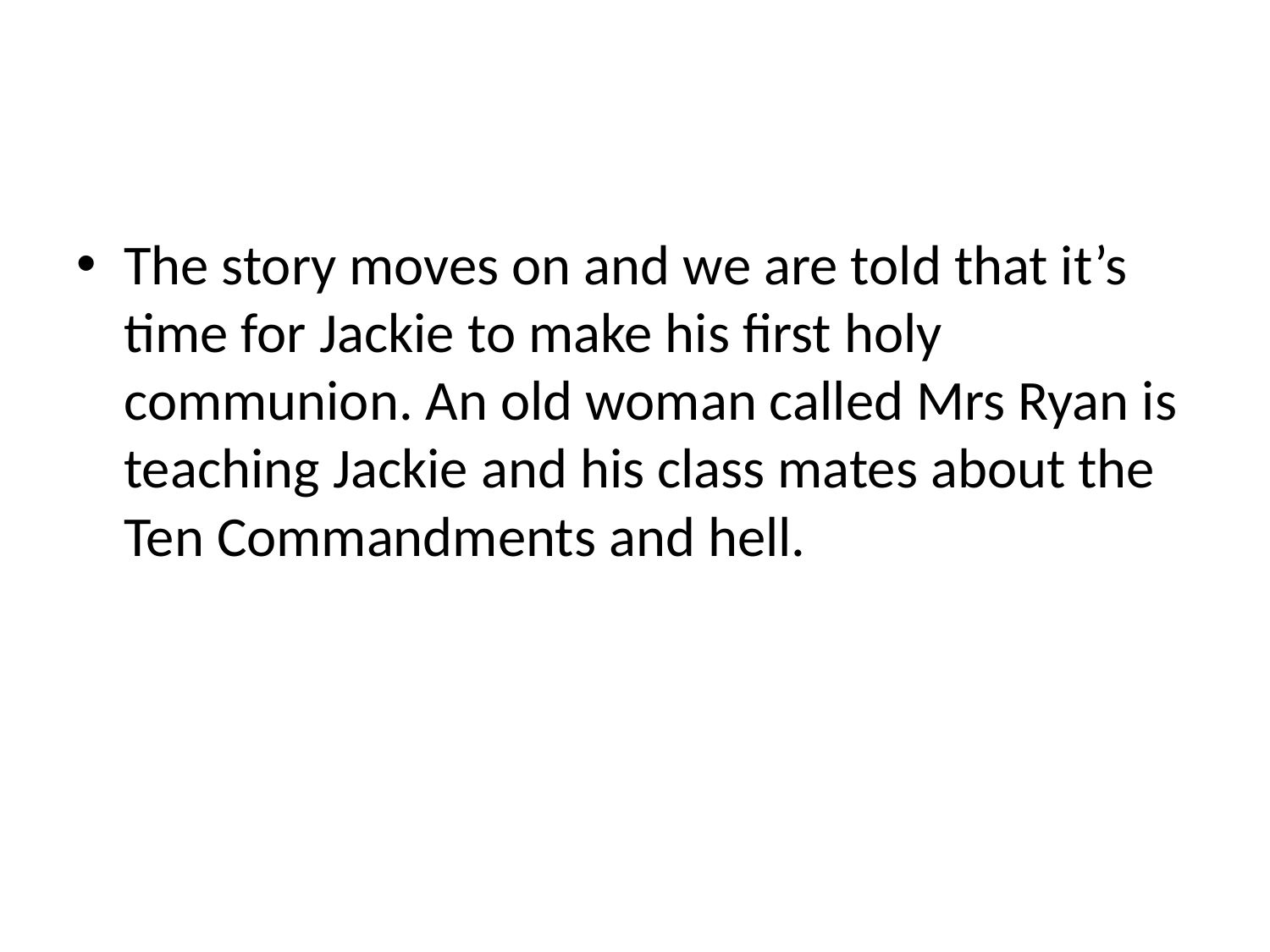

#
The story moves on and we are told that it’s time for Jackie to make his first holy communion. An old woman called Mrs Ryan is teaching Jackie and his class mates about the Ten Commandments and hell.